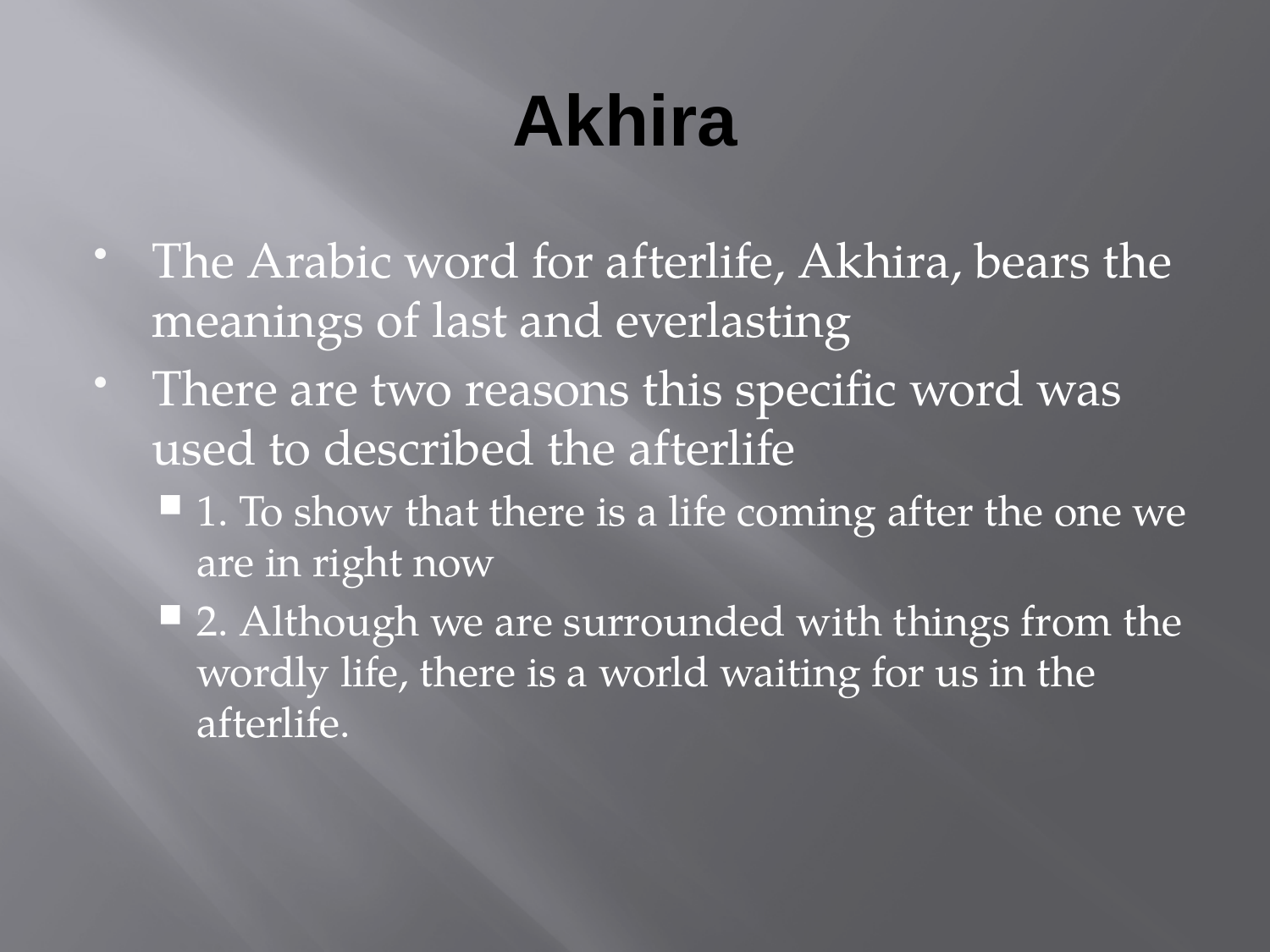

# Akhira
The Arabic word for afterlife, Akhira, bears the meanings of last and everlasting
There are two reasons this specific word was used to described the afterlife
1. To show that there is a life coming after the one we are in right now
2. Although we are surrounded with things from the wordly life, there is a world waiting for us in the afterlife.